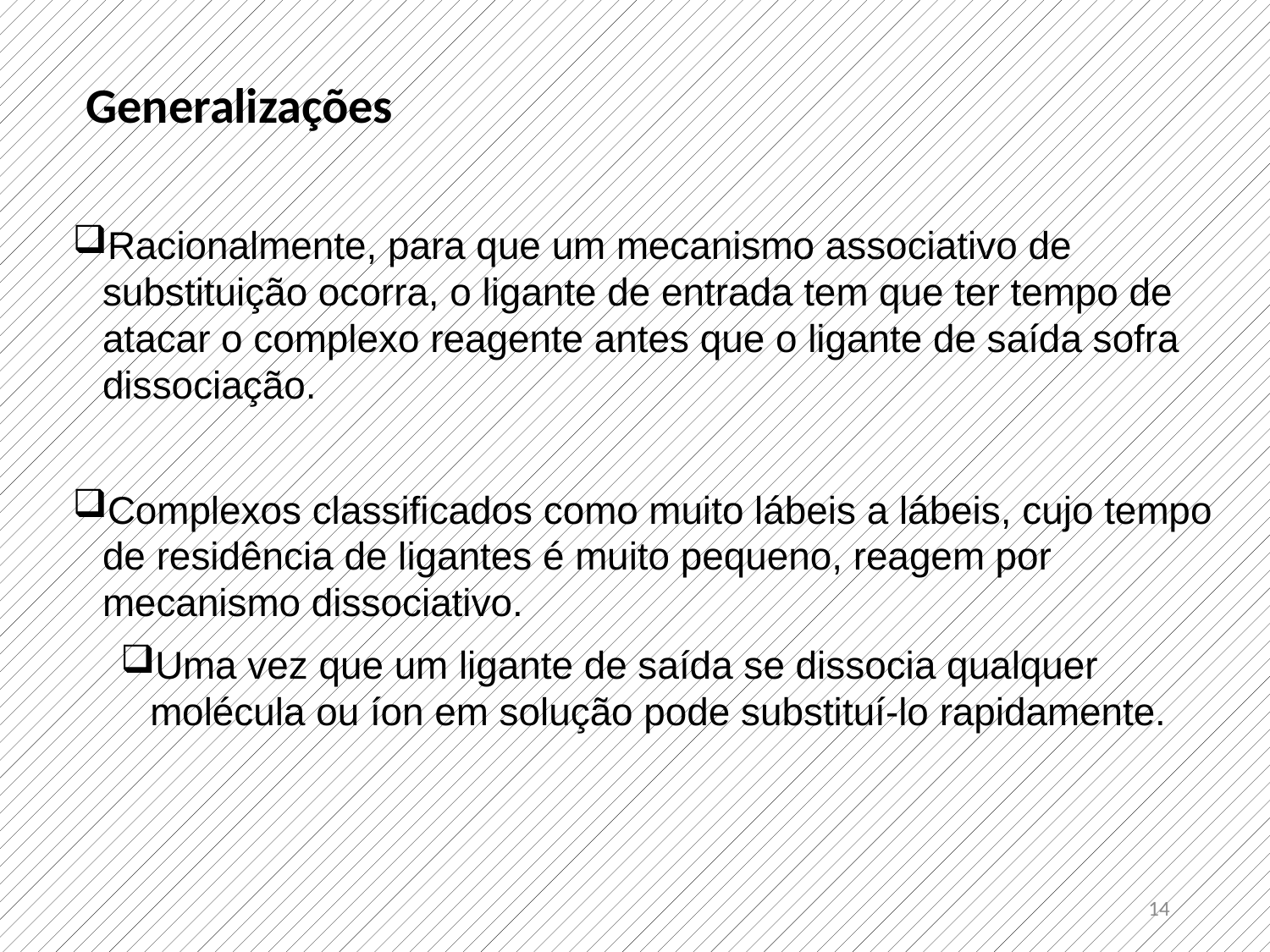

Generalizações
Racionalmente, para que um mecanismo associativo de substituição ocorra, o ligante de entrada tem que ter tempo de atacar o complexo reagente antes que o ligante de saída sofra dissociação.

Complexos classificados como muito lábeis a lábeis, cujo tempo de residência de ligantes é muito pequeno, reagem por mecanismo dissociativo.
Uma vez que um ligante de saída se dissocia qualquer molécula ou íon em solução pode substituí-lo rapidamente.

14